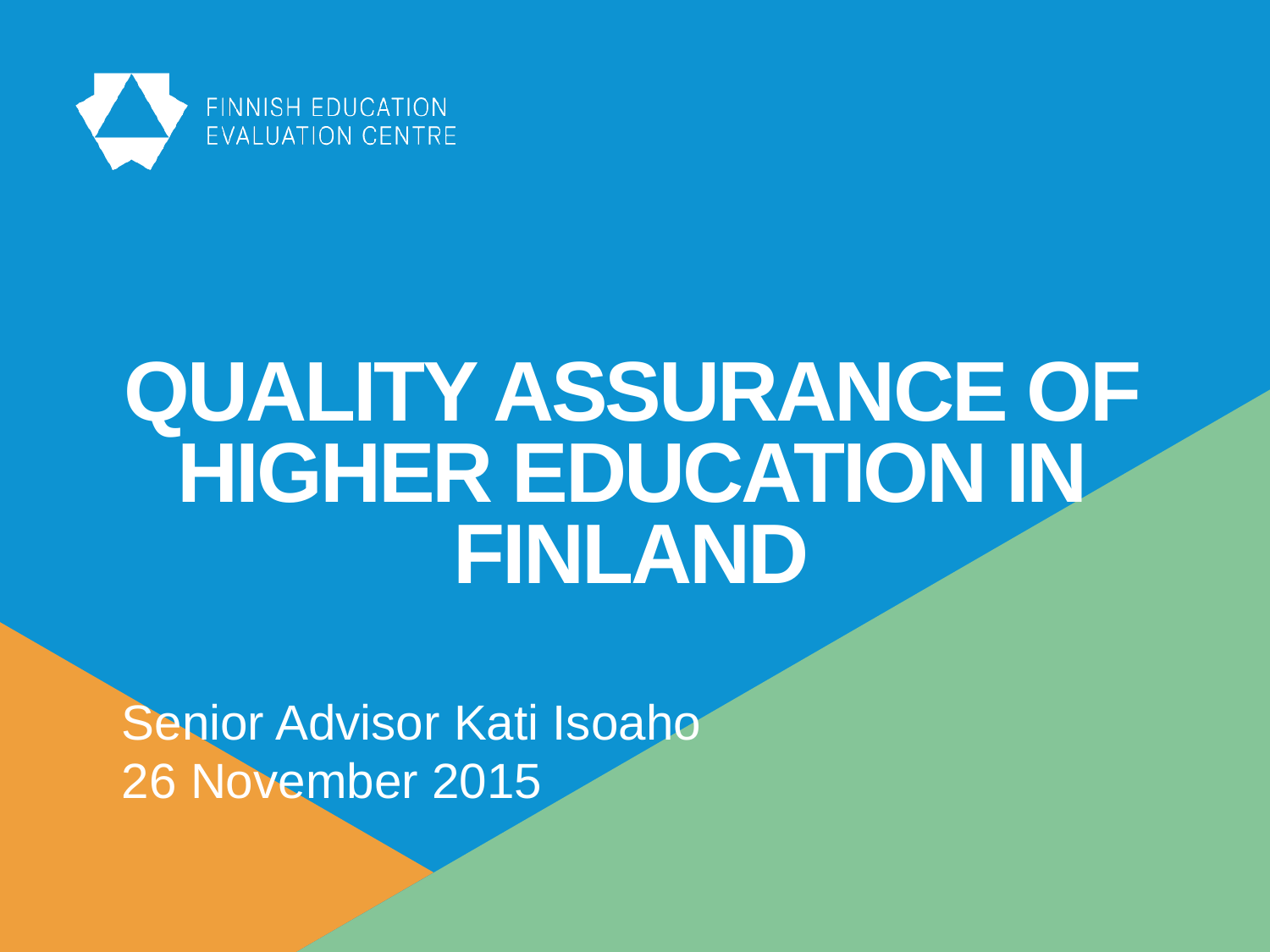

# QUALITY ASSURANCE OF HIGHER EDUCATION IN FINLAND

Senior Advisor Kati Isoaho
26 November 2015